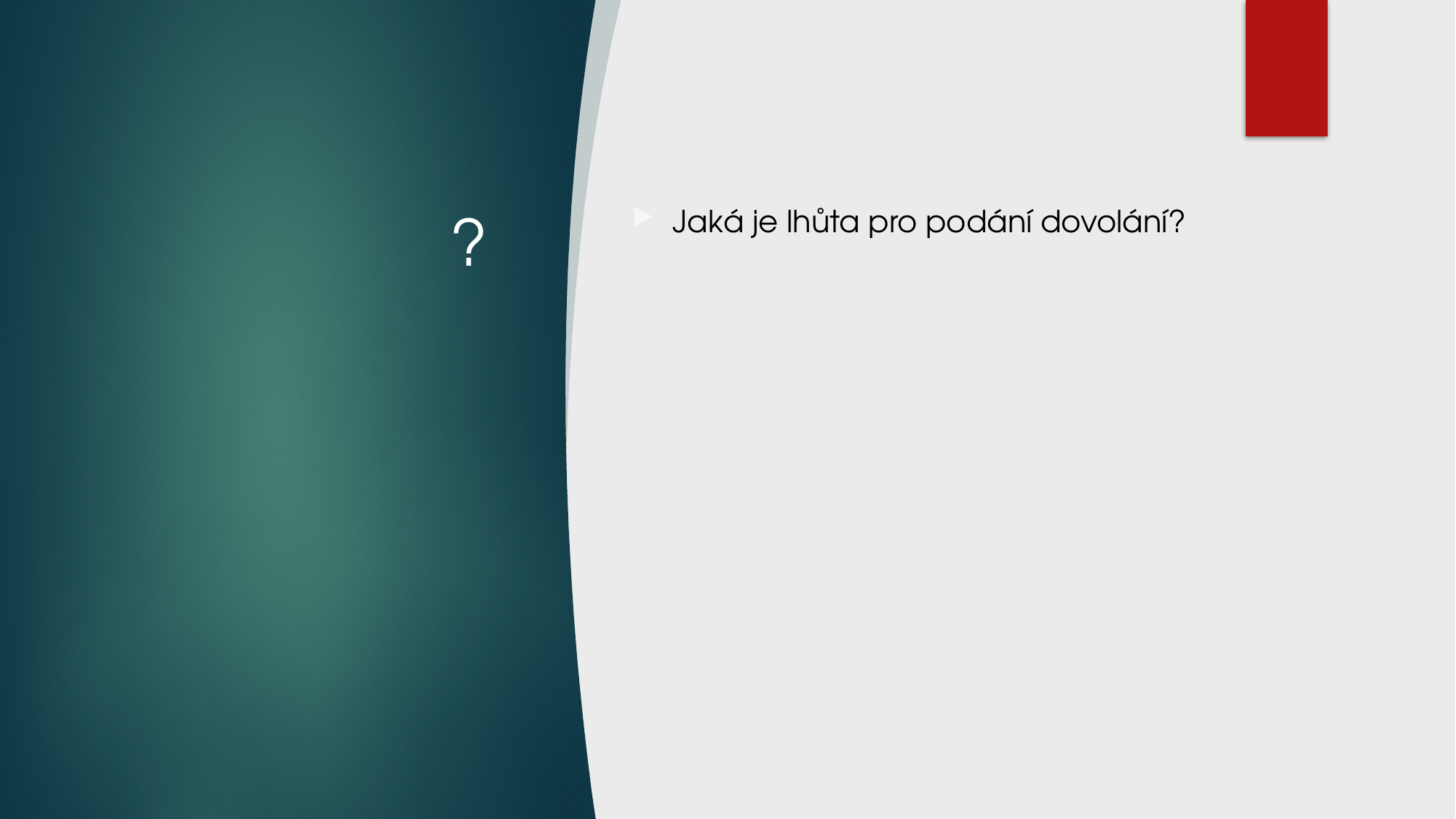

# ?
Jaká je lhůta pro podání dovolání?